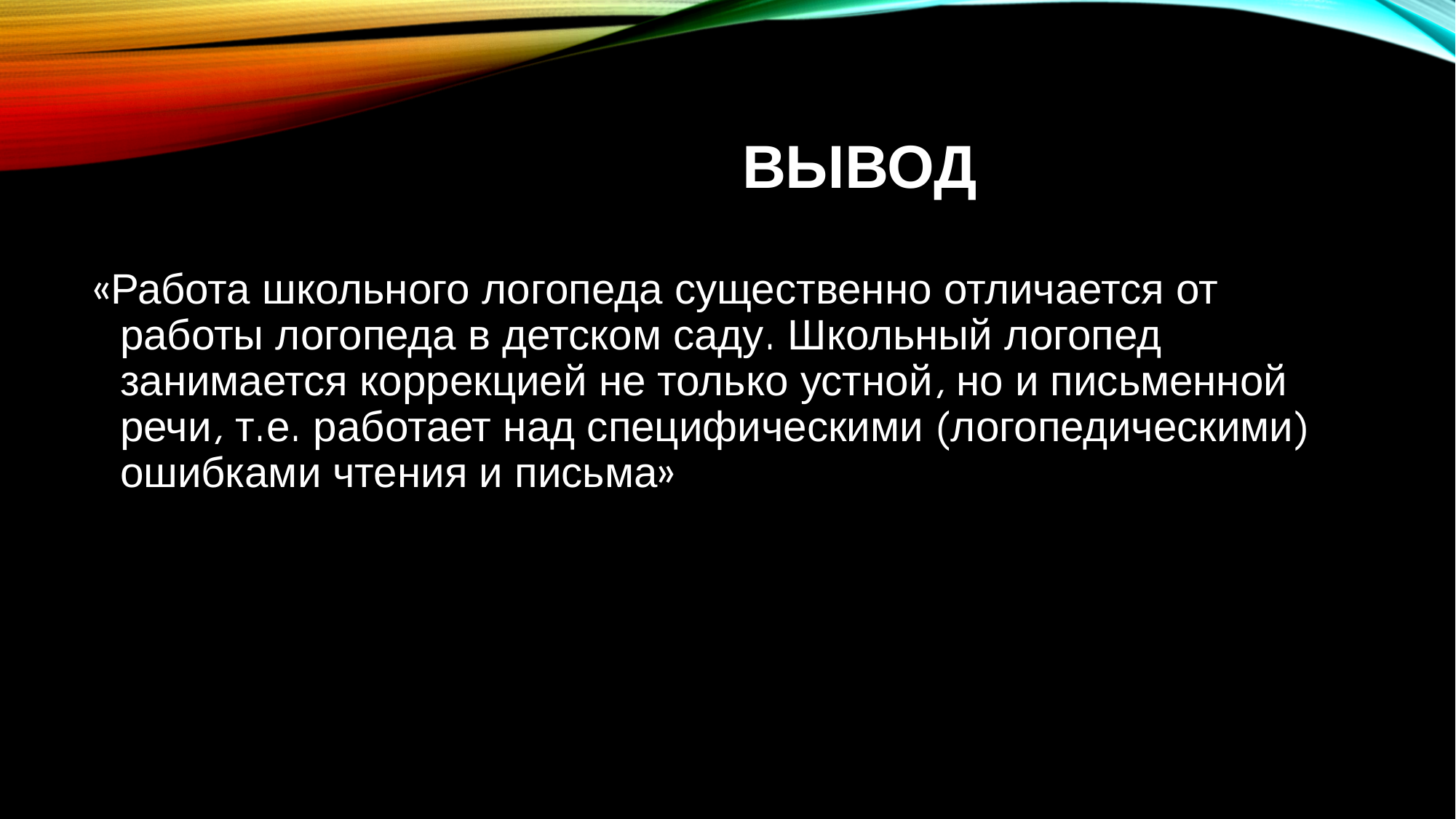

# Вывод
«Работа школьного логопеда существенно отличается от работы логопеда в детском саду. Школьный логопед занимается коррекцией не только устной, но и письменной речи, т.е. работает над специфическими (логопедическими) ошибками чтения и письма»